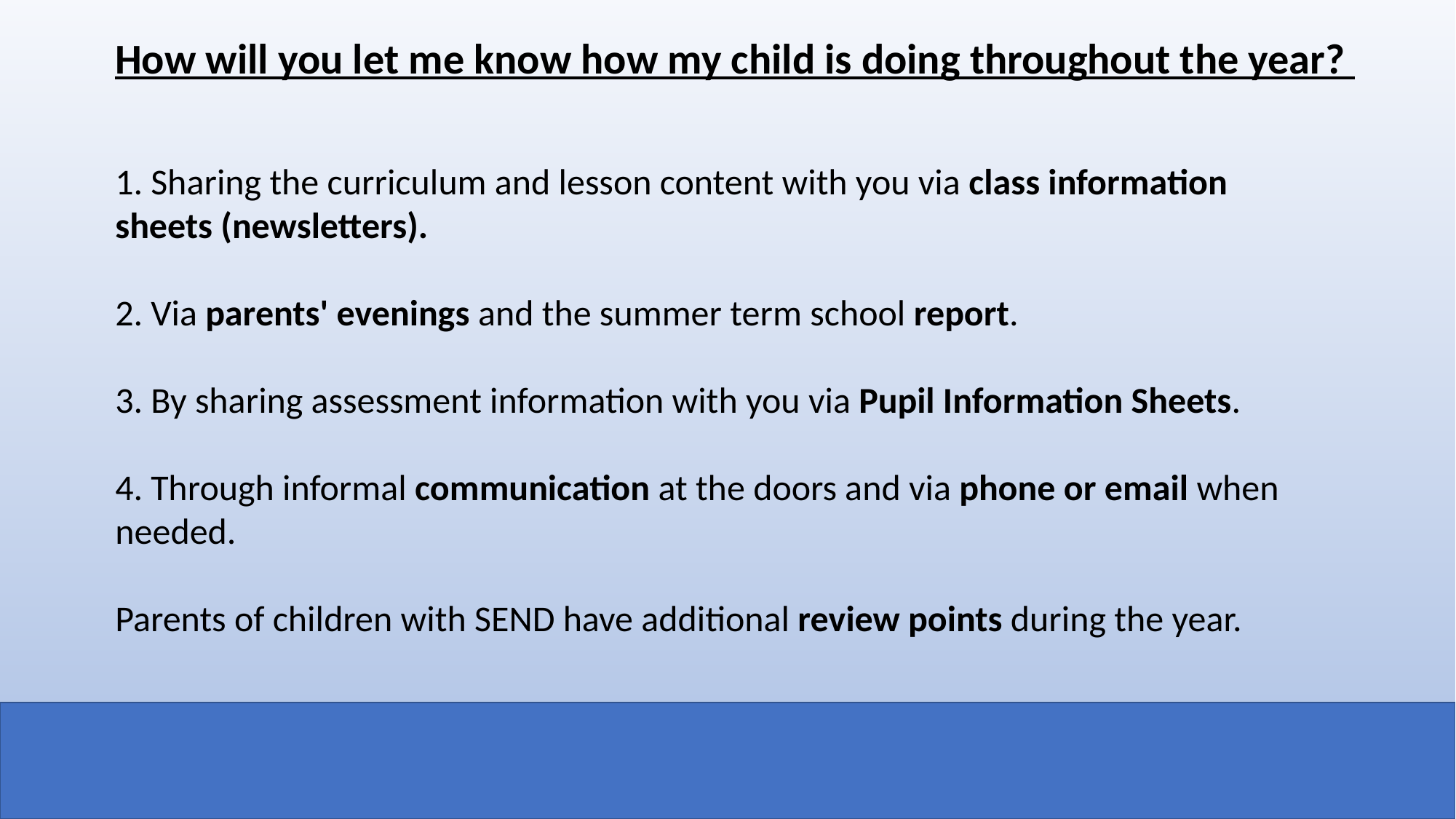

How will you let me know how my child is doing throughout the year?
1. Sharing the curriculum and lesson content with you via class information sheets (newsletters).

2. Via parents' evenings and the summer term school report.

3. By sharing assessment information with you via Pupil Information Sheets.

4. Through informal communication at the doors and via phone or email when needed.

Parents of children with SEND have additional review points during the year.